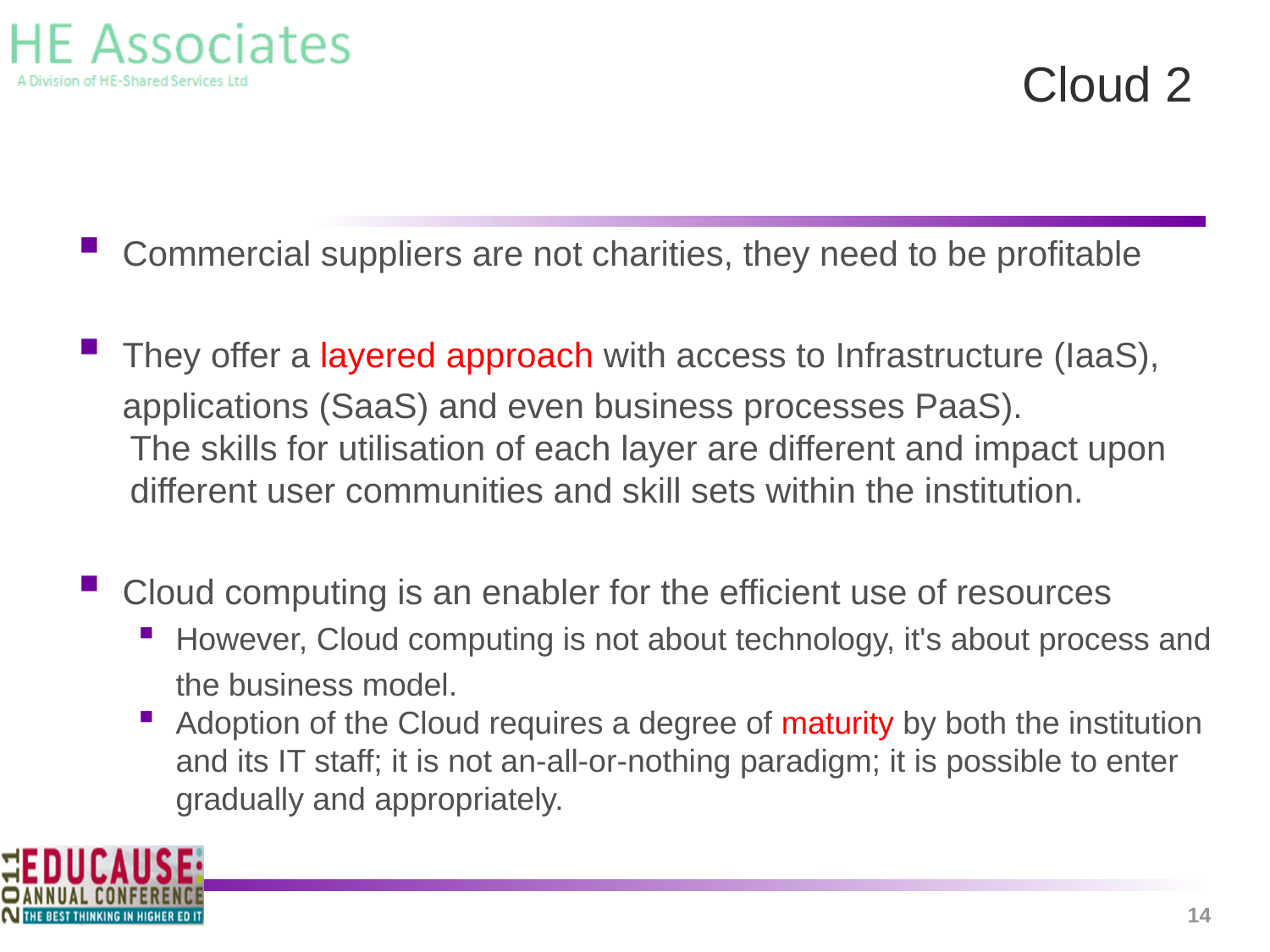

# Cloud 2
Commercial suppliers are not charities, they need to be profitable

They offer a layered approach with access to Infrastructure (IaaS), applications (SaaS) and even business processes PaaS).
The skills for utilisation of each layer are different and impact upon different user communities and skill sets within the institution.

Cloud computing is an enabler for the efficient use of resources
However, Cloud computing is not about technology, it's about process and the business model.
Adoption of the Cloud requires a degree of maturity by both the institution and its IT staff; it is not an-all-or-nothing paradigm; it is possible to enter gradually and appropriately.

14